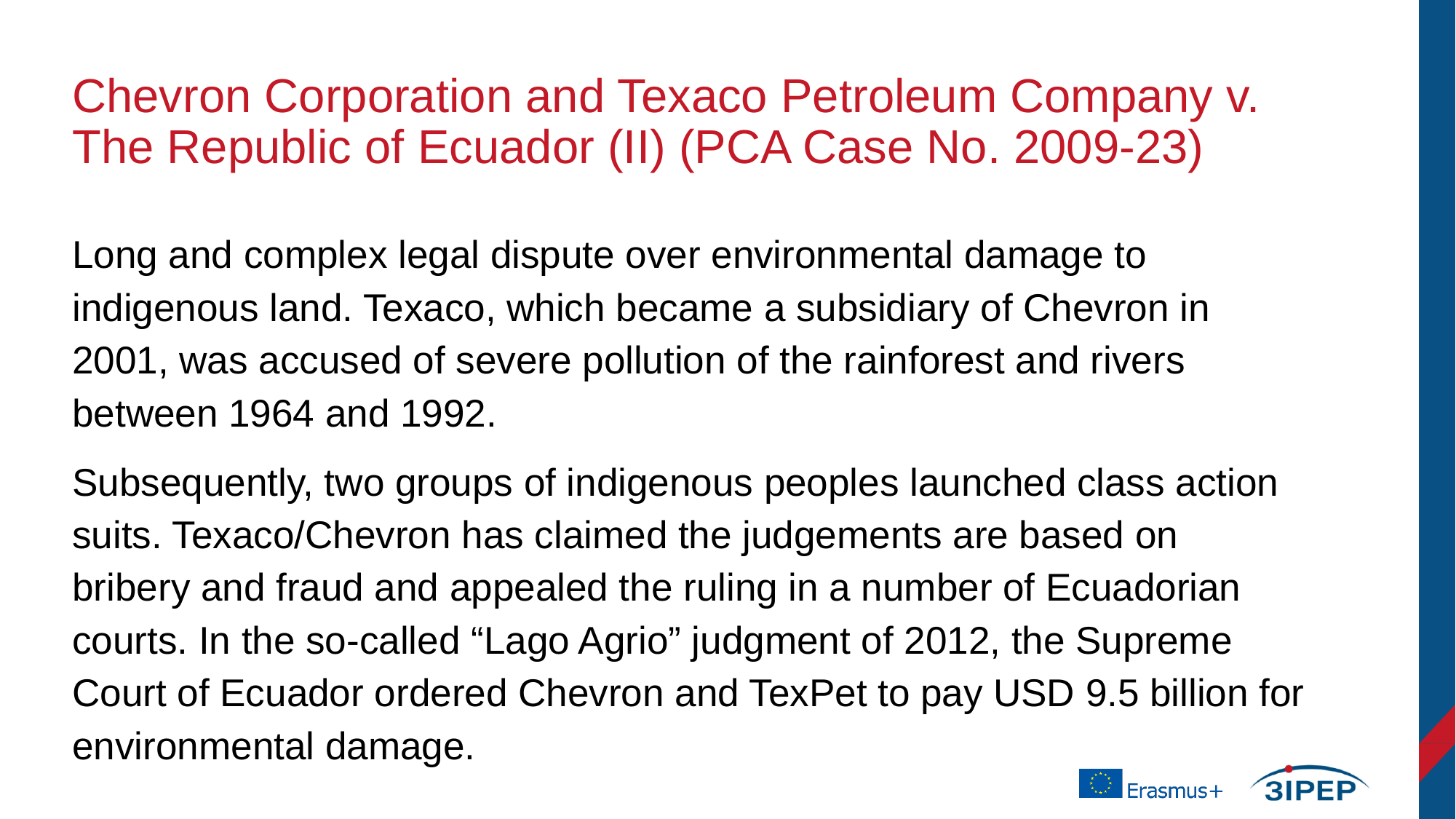

# Chevron Corporation and Texaco Petroleum Company v. The Republic of Ecuador (II) (PCA Case No. 2009-23)
Long and complex legal dispute over environmental damage to indigenous land. Texaco, which became a subsidiary of Chevron in 2001, was accused of severe pollution of the rainforest and rivers between 1964 and 1992.
Subsequently, two groups of indigenous peoples launched class action suits. Texaco/Chevron has claimed the judgements are based on bribery and fraud and appealed the ruling in a number of Ecuadorian courts. In the so-called “Lago Agrio” judgment of 2012, the Supreme Court of Ecuador ordered Chevron and TexPet to pay USD 9.5 billion for environmental damage.